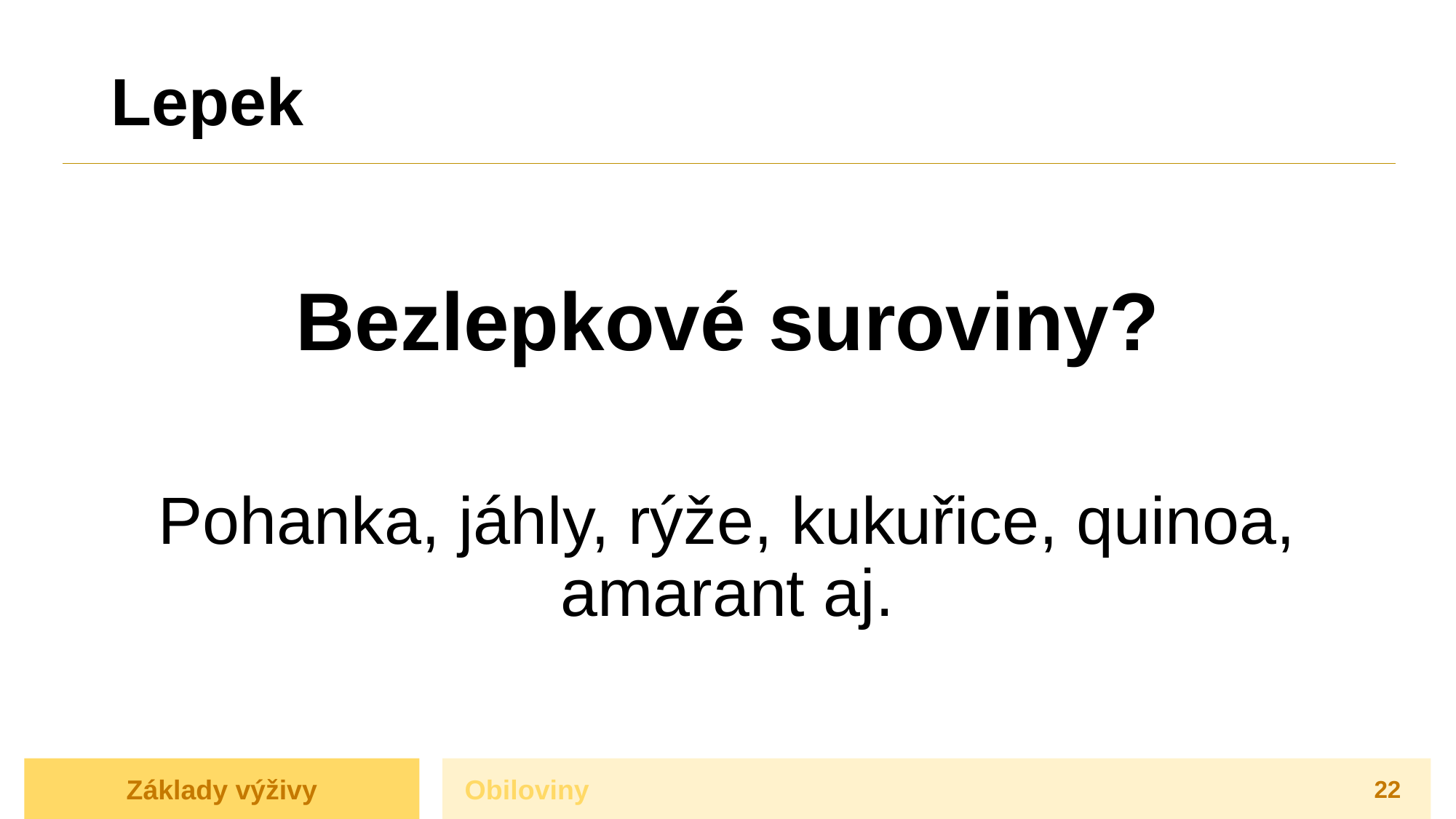

# Lepek
Bezlepkové suroviny?

Pohanka, jáhly, rýže, kukuřice, quinoa, amarant aj.
Základy výživy
Obiloviny
22